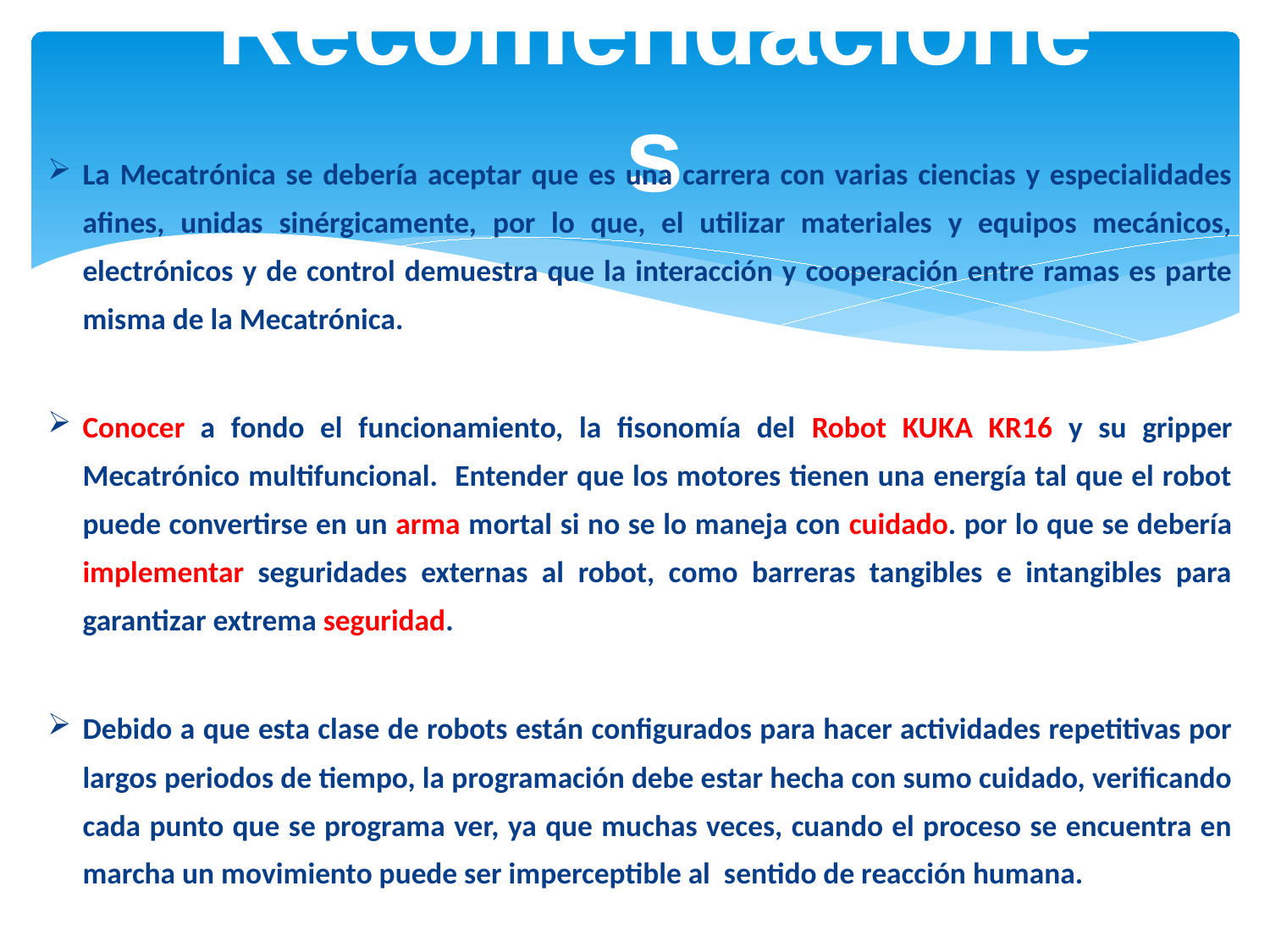

# Recomendaciones
La Mecatrónica se debería aceptar que es una carrera con varias ciencias y especialidades afines, unidas sinérgicamente, por lo que, el utilizar materiales y equipos mecánicos, electrónicos y de control demuestra que la interacción y cooperación entre ramas es parte misma de la Mecatrónica.

Conocer a fondo el funcionamiento, la fisonomía del Robot KUKA KR16 y su gripper Mecatrónico multifuncional.  Entender que los motores tienen una energía tal que el robot puede convertirse en un arma mortal si no se lo maneja con cuidado. por lo que se debería implementar seguridades externas al robot, como barreras tangibles e intangibles para garantizar extrema seguridad.

Debido a que esta clase de robots están configurados para hacer actividades repetitivas por largos periodos de tiempo, la programación debe estar hecha con sumo cuidado, verificando cada punto que se programa ver, ya que muchas veces, cuando el proceso se encuentra en marcha un movimiento puede ser imperceptible al  sentido de reacción humana.